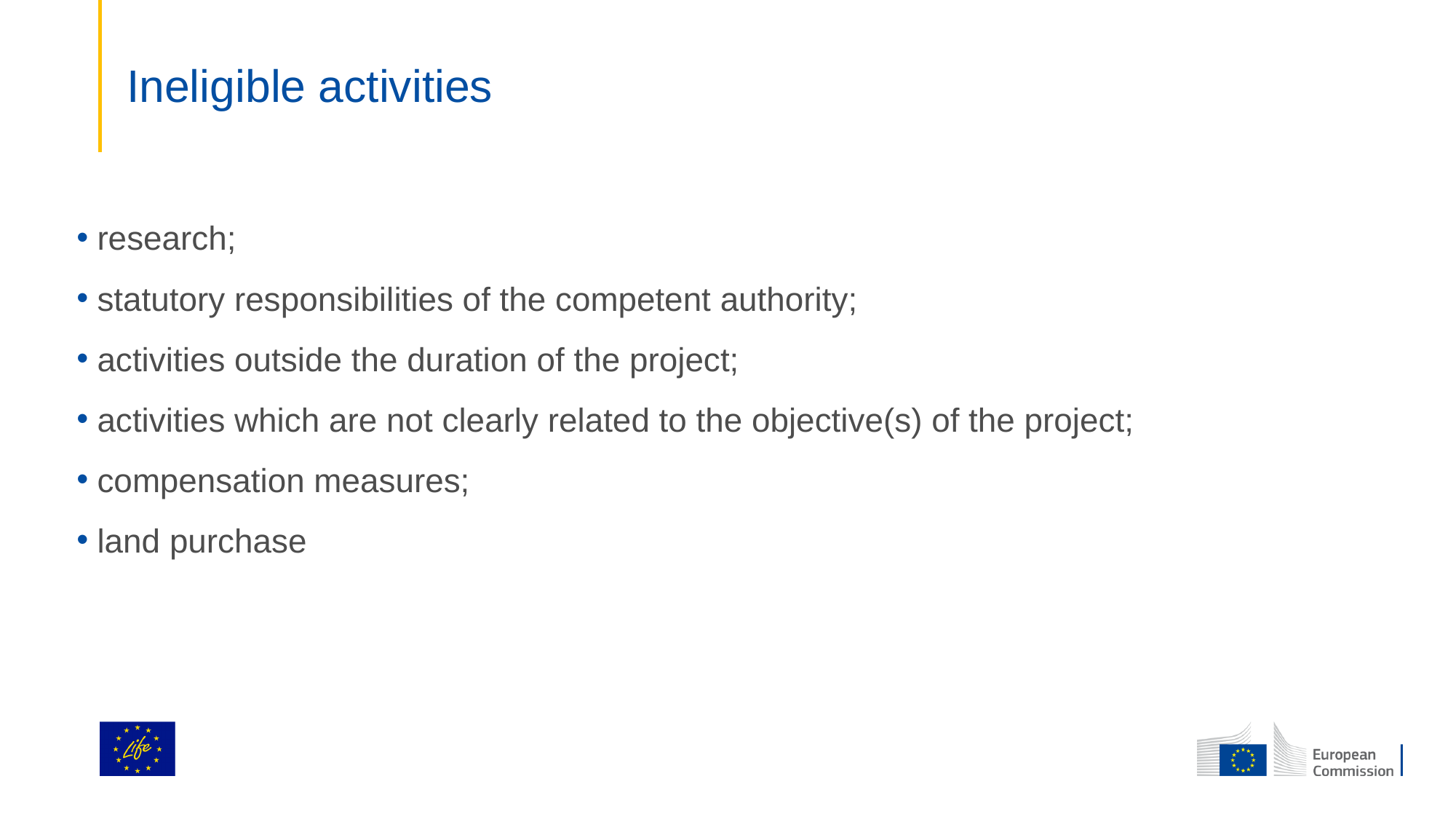

# Ineligible activities
research;
statutory responsibilities of the competent authority;
activities outside the duration of the project;
activities which are not clearly related to the objective(s) of the project;
compensation measures;
land purchase